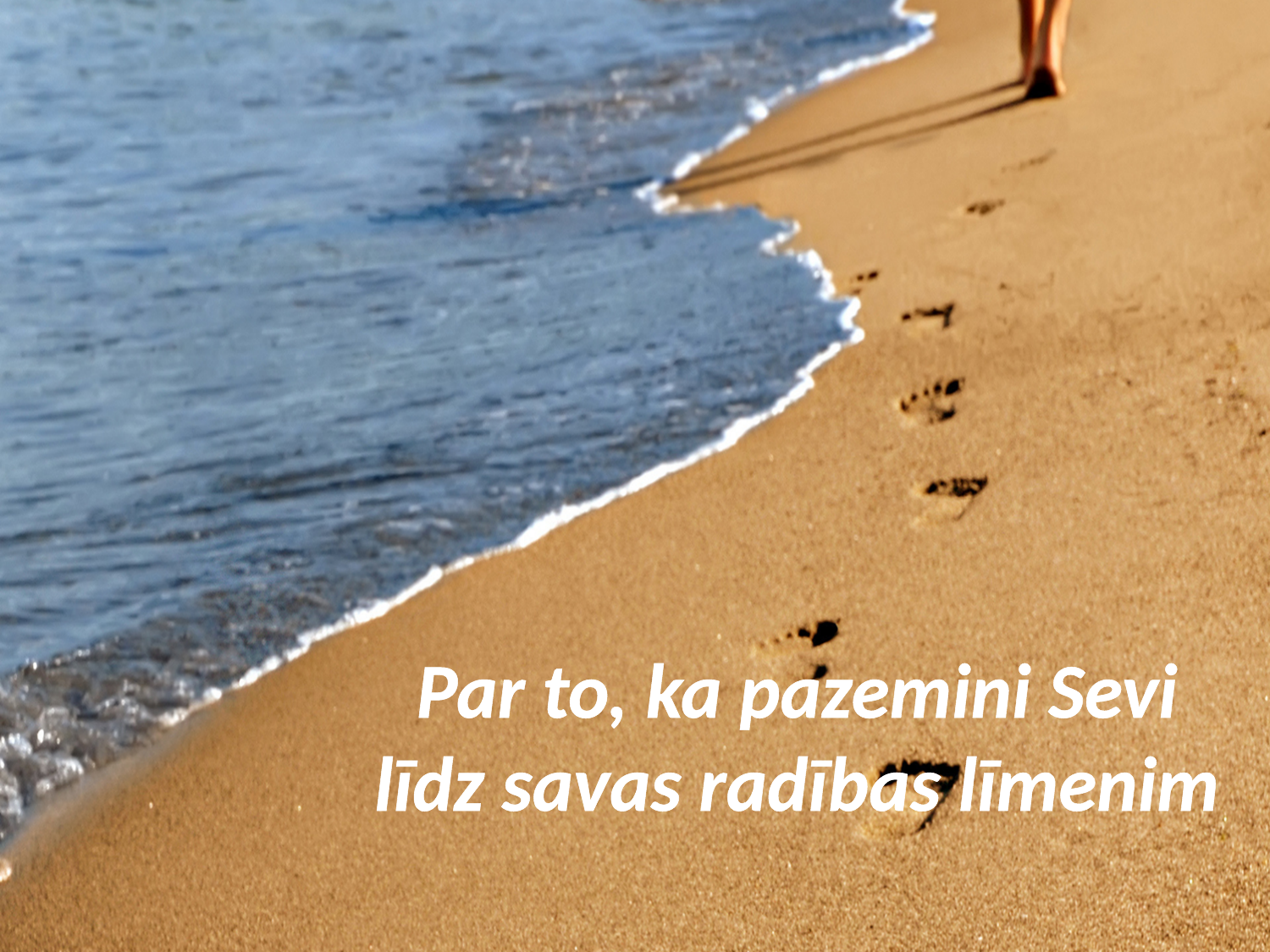

# Par to, ka pazemini Sevi līdz savas radības līmenim